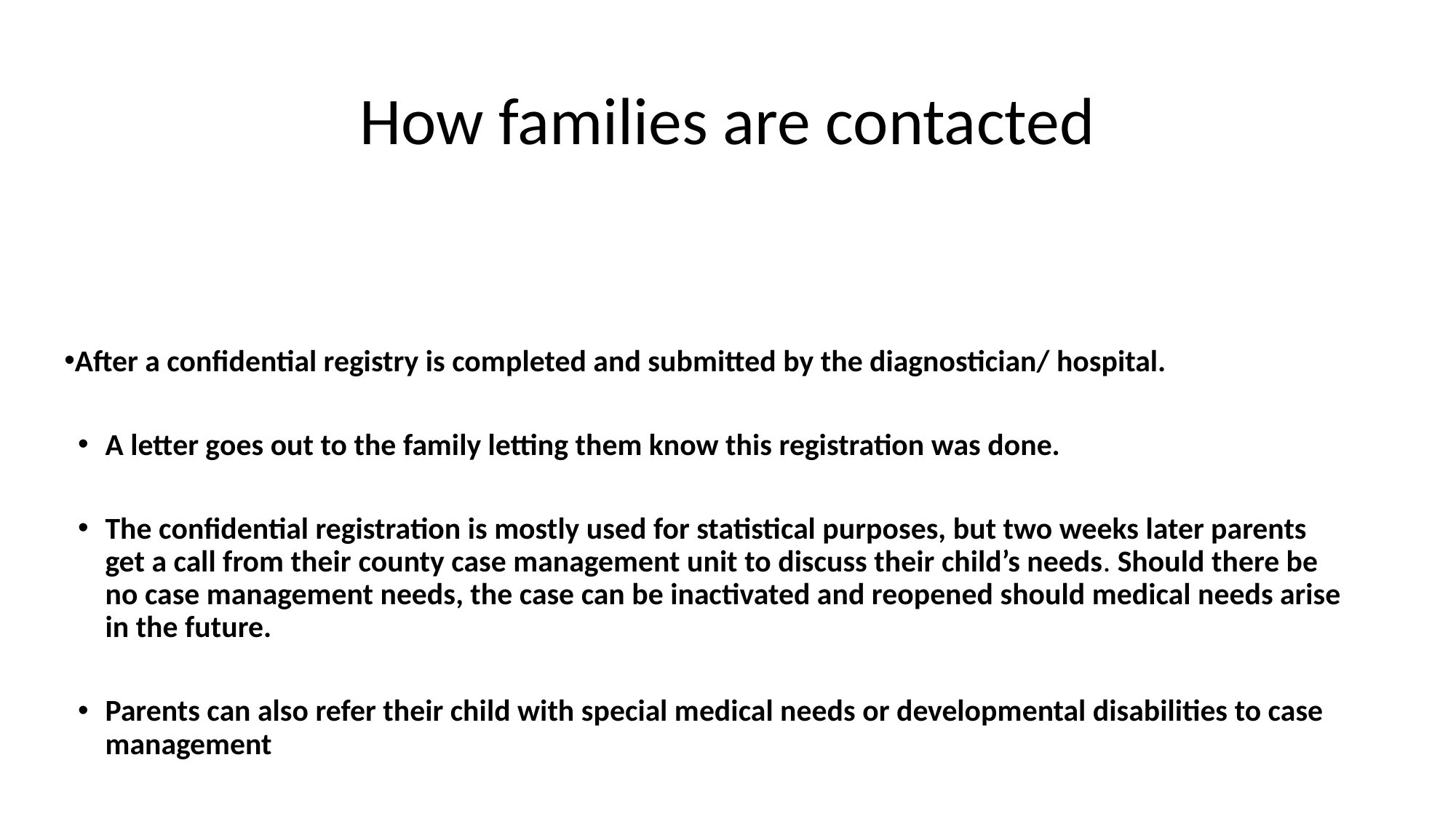

# How families are contacted

After a confidential registry is completed and submitted by the diagnostician/ hospital.

A letter goes out to the family letting them know this registration was done.

The confidential registration is mostly used for statistical purposes, but two weeks later parents get a call from their county case management unit to discuss their child’s needs. Should there be no case management needs, the case can be inactivated and reopened should medical needs arise in the future.

Parents can also refer their child with special medical needs or developmental disabilities to case management